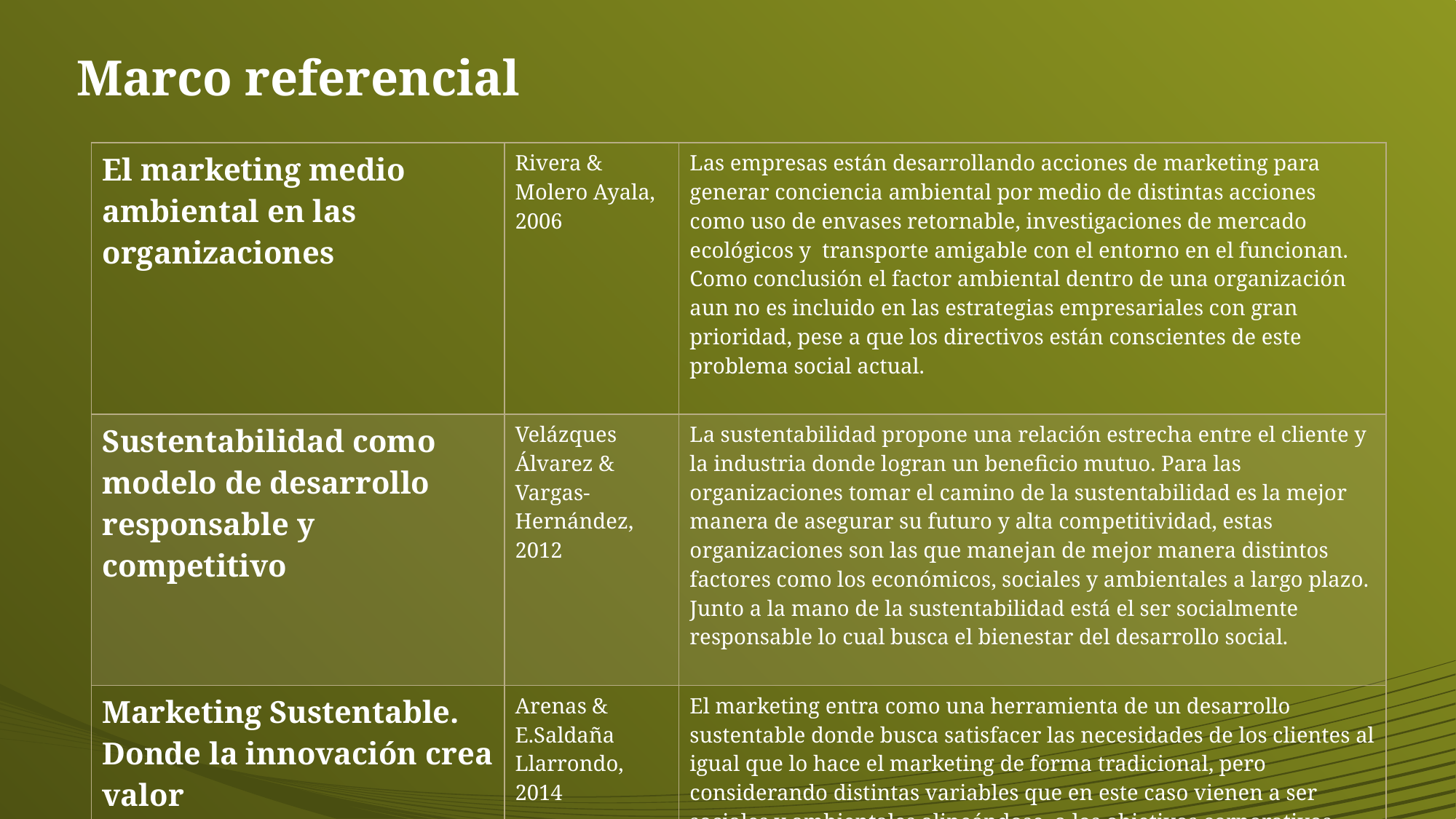

Marco referencial
| El marketing medio ambiental en las organizaciones | Rivera & Molero Ayala, 2006 | Las empresas están desarrollando acciones de marketing para generar conciencia ambiental por medio de distintas acciones como uso de envases retornable, investigaciones de mercado ecológicos y transporte amigable con el entorno en el funcionan. Como conclusión el factor ambiental dentro de una organización aun no es incluido en las estrategias empresariales con gran prioridad, pese a que los directivos están conscientes de este problema social actual. |
| --- | --- | --- |
| Sustentabilidad como modelo de desarrollo responsable y competitivo | Velázques Álvarez & Vargas-Hernández, 2012 | La sustentabilidad propone una relación estrecha entre el cliente y la industria donde logran un beneficio mutuo. Para las organizaciones tomar el camino de la sustentabilidad es la mejor manera de asegurar su futuro y alta competitividad, estas organizaciones son las que manejan de mejor manera distintos factores como los económicos, sociales y ambientales a largo plazo. Junto a la mano de la sustentabilidad está el ser socialmente responsable lo cual busca el bienestar del desarrollo social. |
| Marketing Sustentable. Donde la innovación crea valor | Arenas & E.Saldaña Llarrondo, 2014 | El marketing entra como una herramienta de un desarrollo sustentable donde busca satisfacer las necesidades de los clientes al igual que lo hace el marketing de forma tradicional, pero considerando distintas variables que en este caso vienen a ser sociales y ambientales alineándose a los objetivos corporativos que tiene la empresa para su futuro. De esta manera en base al desarrollo sustentable la empresa crea una estrecha confianza con los consumidores al transmitir una cultura corporativa transparente. |